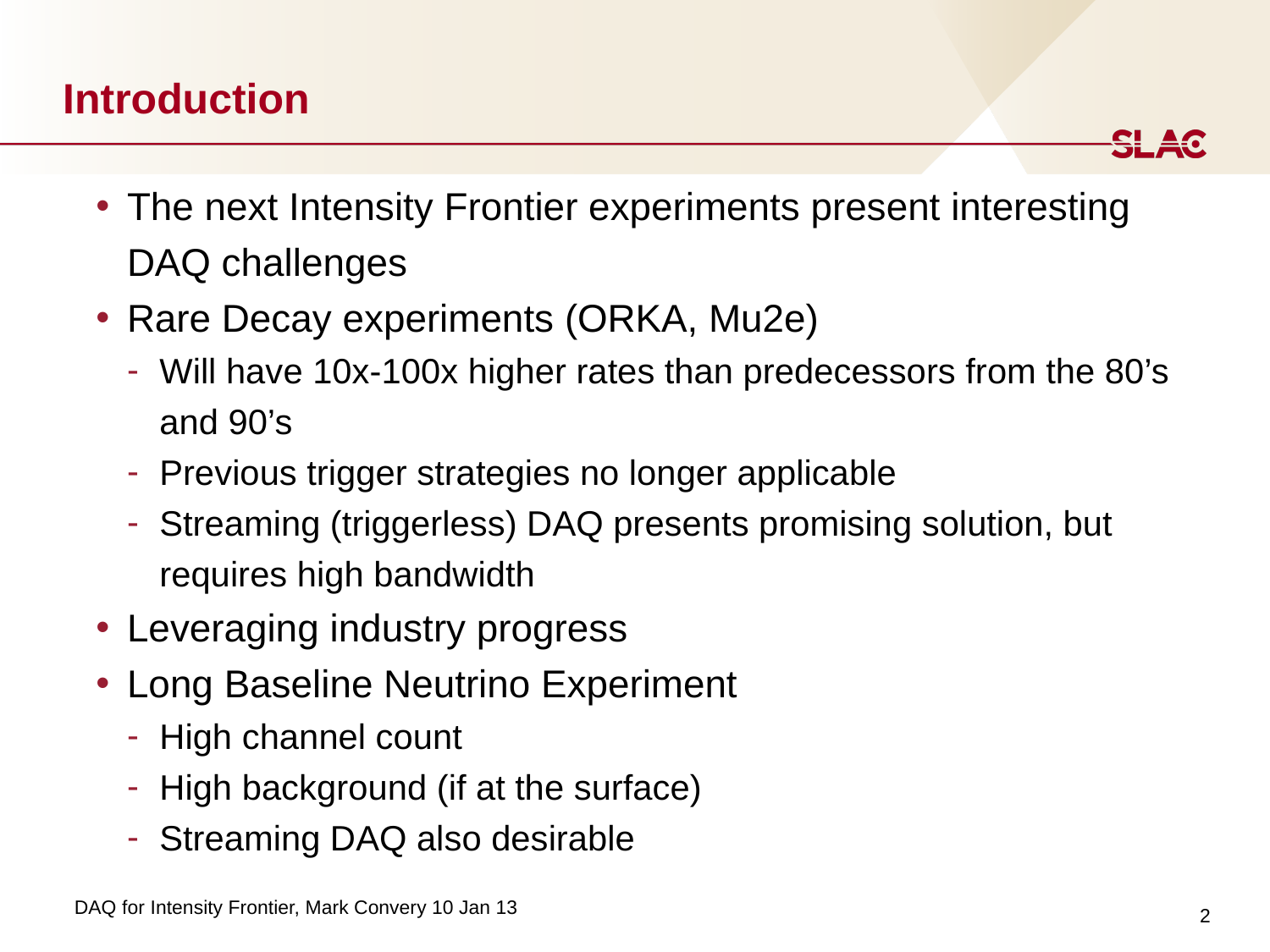

# Introduction

The next Intensity Frontier experiments present interesting DAQ challenges
Rare Decay experiments (ORKA, Mu2e)
Will have 10x-100x higher rates than predecessors from the 80’s and 90’s
Previous trigger strategies no longer applicable
Streaming (triggerless) DAQ presents promising solution, but requires high bandwidth
Leveraging industry progress
Long Baseline Neutrino Experiment
High channel count
High background (if at the surface)
Streaming DAQ also desirable

2
DAQ for Intensity Frontier, Mark Convery 10 Jan 13